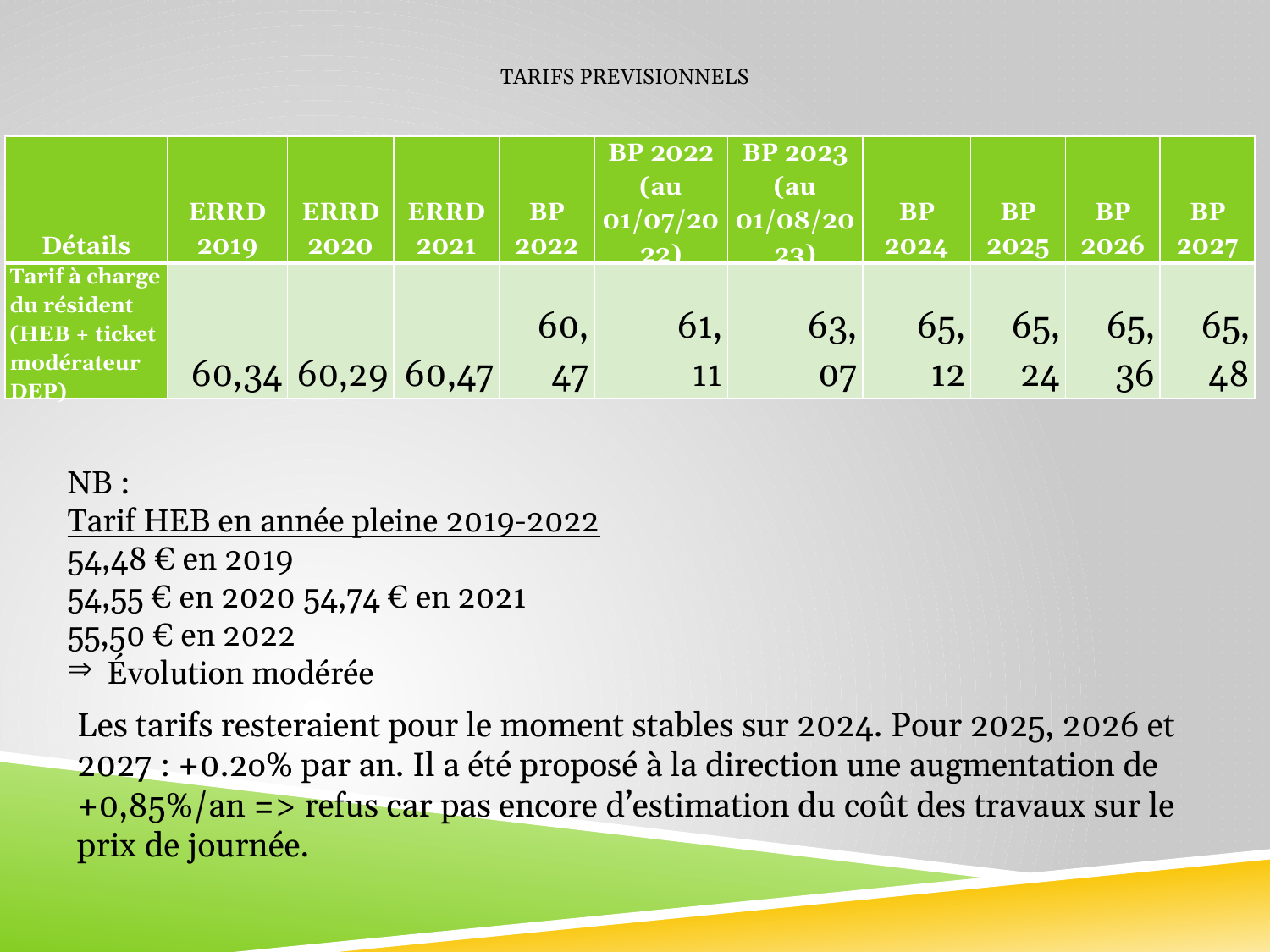

# TARIFS PREVISIONNELS
| Détails | ERRD 2019 | ERRD 2020 | ERRD 2021 | BP 2022 | BP 2022 (au 01/07/2022) | BP 2023 (au 01/08/2023) | BP 2024 | BP 2025 | BP 2026 | BP 2027 |
| --- | --- | --- | --- | --- | --- | --- | --- | --- | --- | --- |
| Tarif à charge du résident (HEB + ticket modérateur DEP) | 60,34 | 60,29 | 60,47 | 60, 47 | 61, 11 | 63, 07 | 65, 12 | 65, 24 | 65, 36 | 65, 48 |
NB :
Tarif HEB en année pleine 2019-2022
54,48 € en 2019
54,55 € en 2020 54,74 € en 2021
55,50 € en 2022
Évolution modérée
Les tarifs resteraient pour le moment stables sur 2024. Pour 2025, 2026 et 2027 : +0.2o% par an. Il a été proposé à la direction une augmentation de +0,85%/an => refus car pas encore d’estimation du coût des travaux sur le prix de journée.